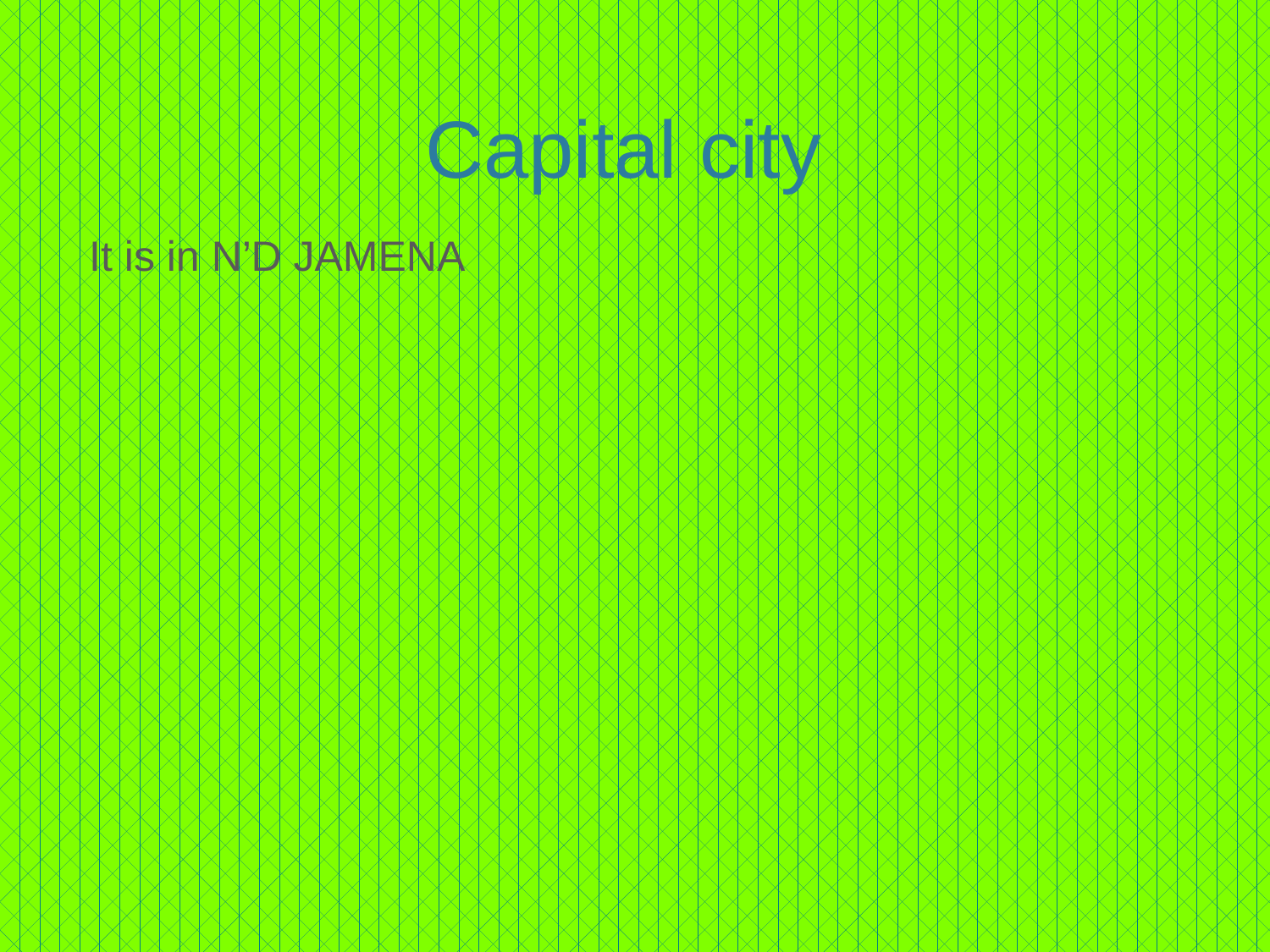

# Capital city
It is in N’D JAMENA